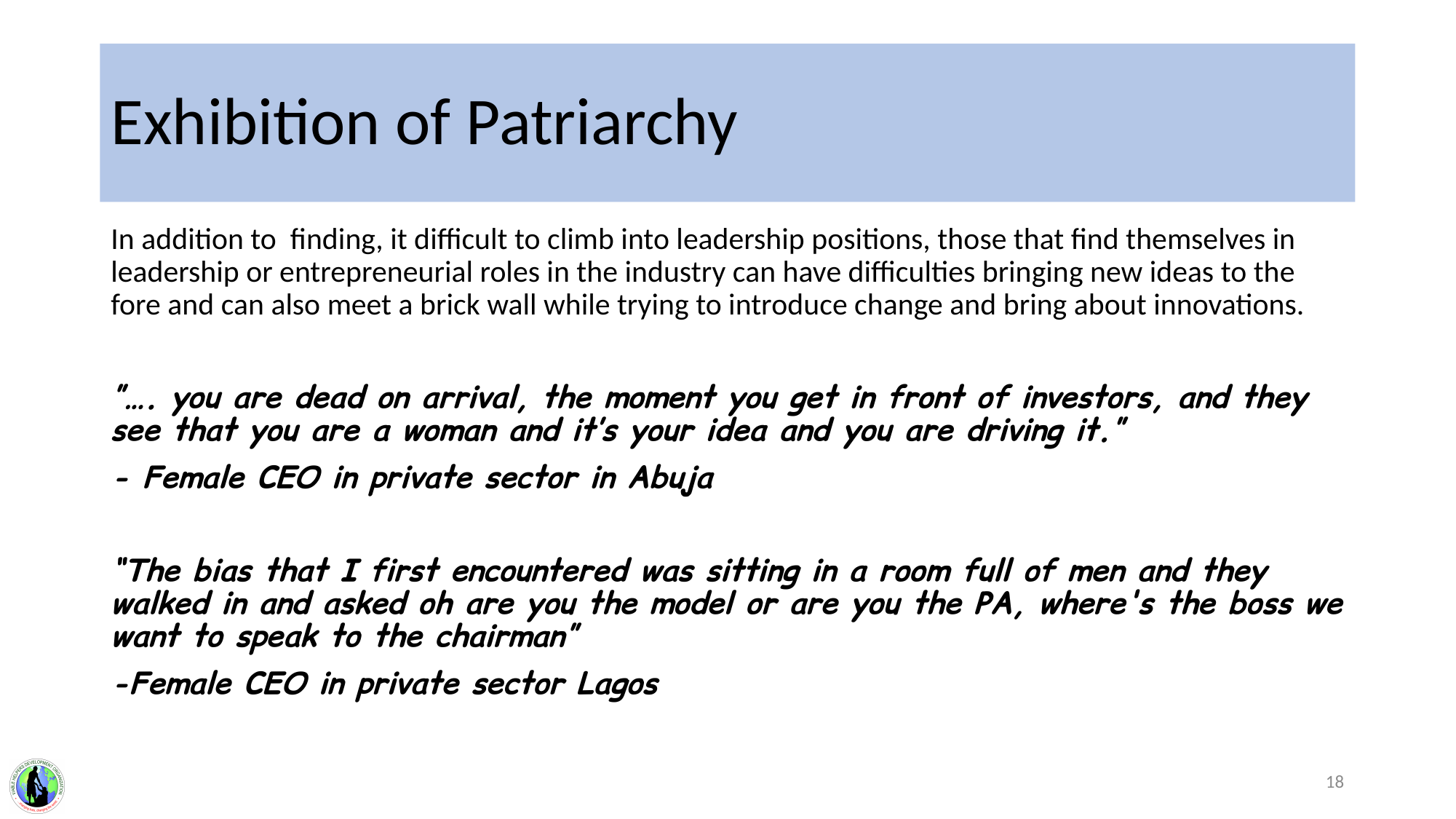

# Exhibition of Patriarchy
In addition to  finding, it difficult to climb into leadership positions, those that find themselves in leadership or entrepreneurial roles in the industry can have difficulties bringing new ideas to the fore and can also meet a brick wall while trying to introduce change and bring about innovations.

”…. you are dead on arrival, the moment you get in front of investors, and they see that you are a woman and it’s your idea and you are driving it.”
- Female CEO in private sector in Abuja

“The bias that I first encountered was sitting in a room full of men and they walked in and asked oh are you the model or are you the PA, where's the boss we want to speak to the chairman”
-Female CEO in private sector Lagos

18